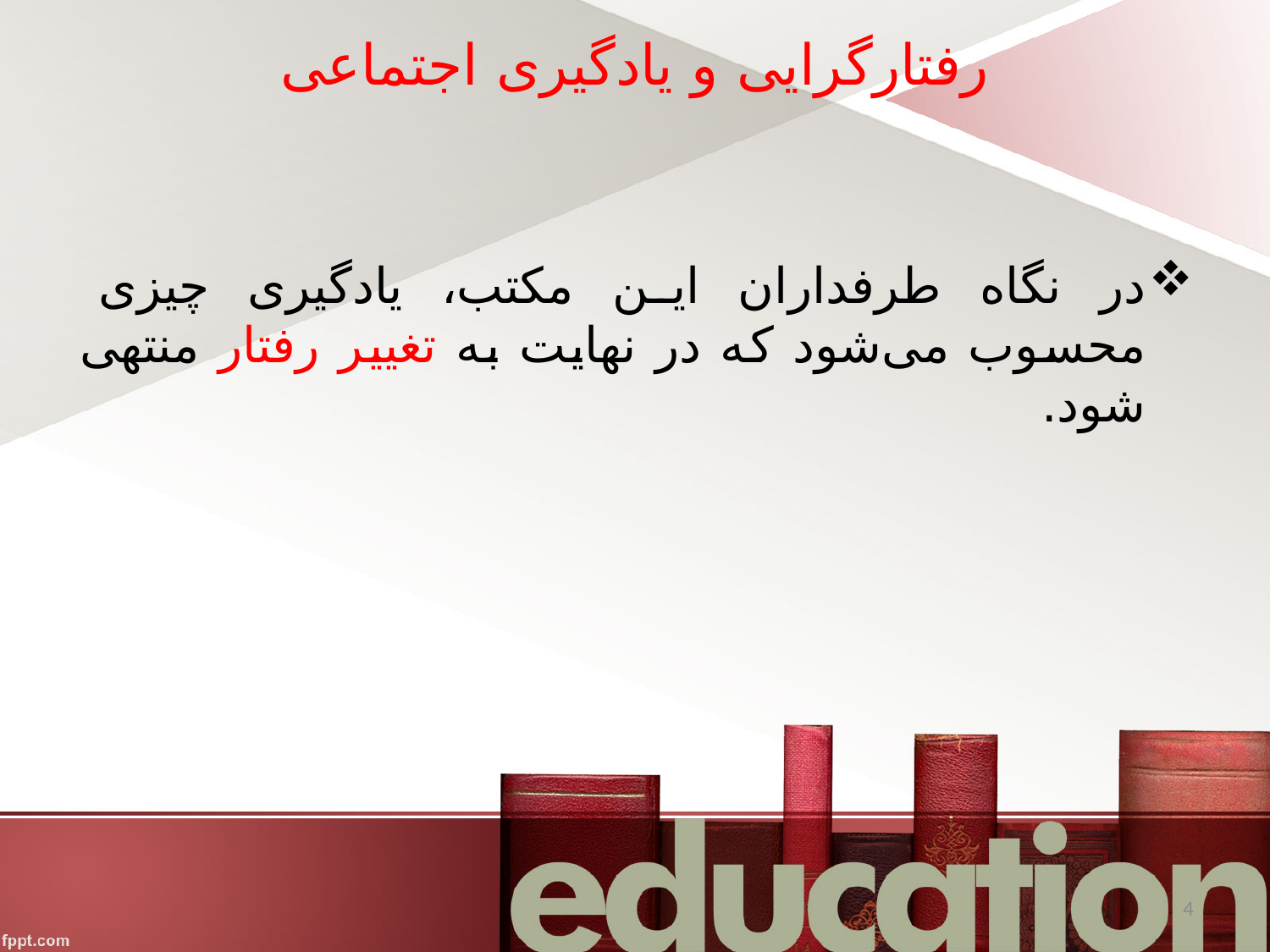

# رفتارگرایی و یادگیری اجتماعی

در نگاه طرفداران این مکتب، یادگیری چیزی محسوب می‌شود که در نهایت به تغییر رفتار منتهی شود.
4